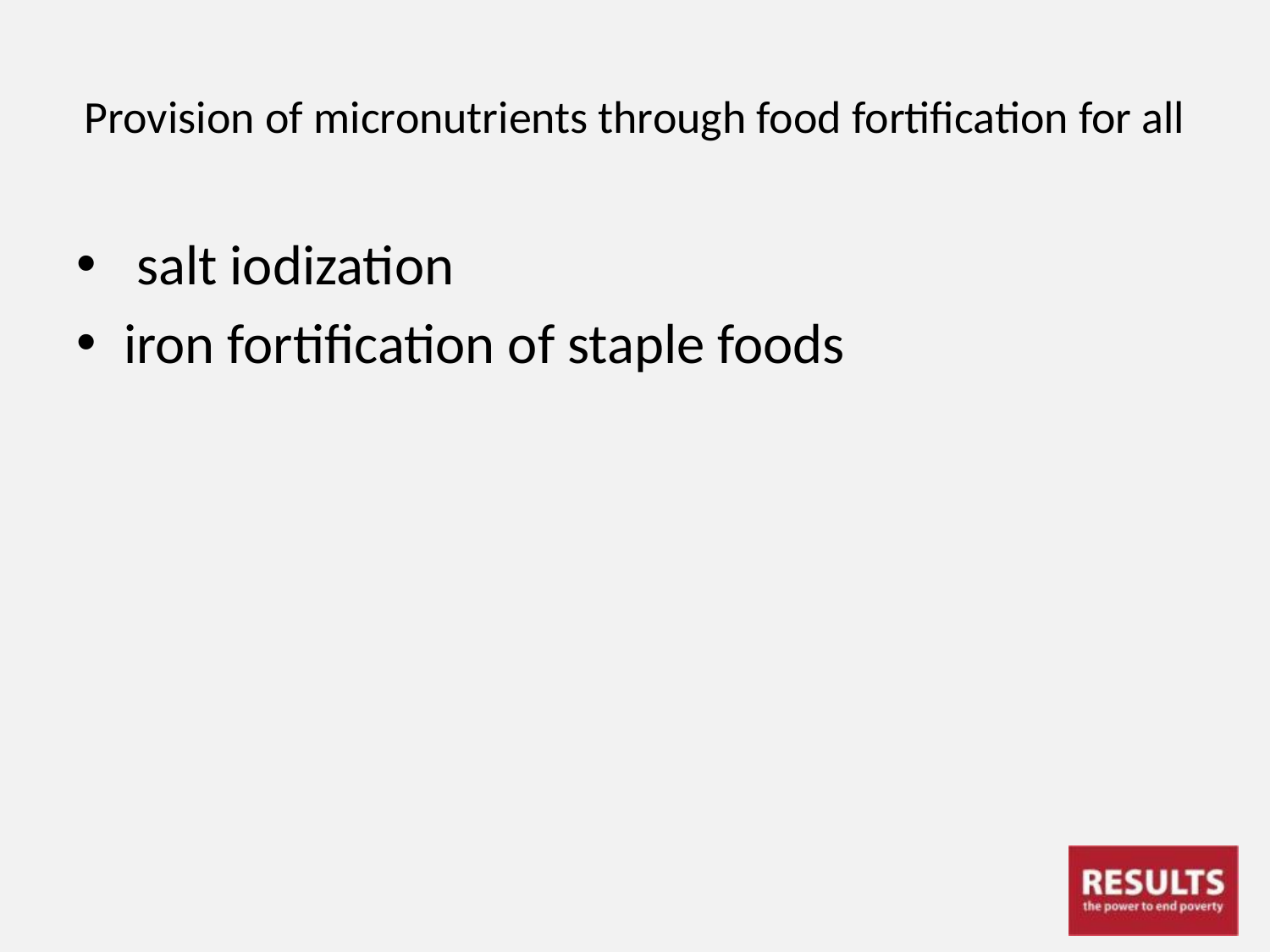

# Provision of micronutrients through food fortification for all
 salt iodization
iron fortification of staple foods